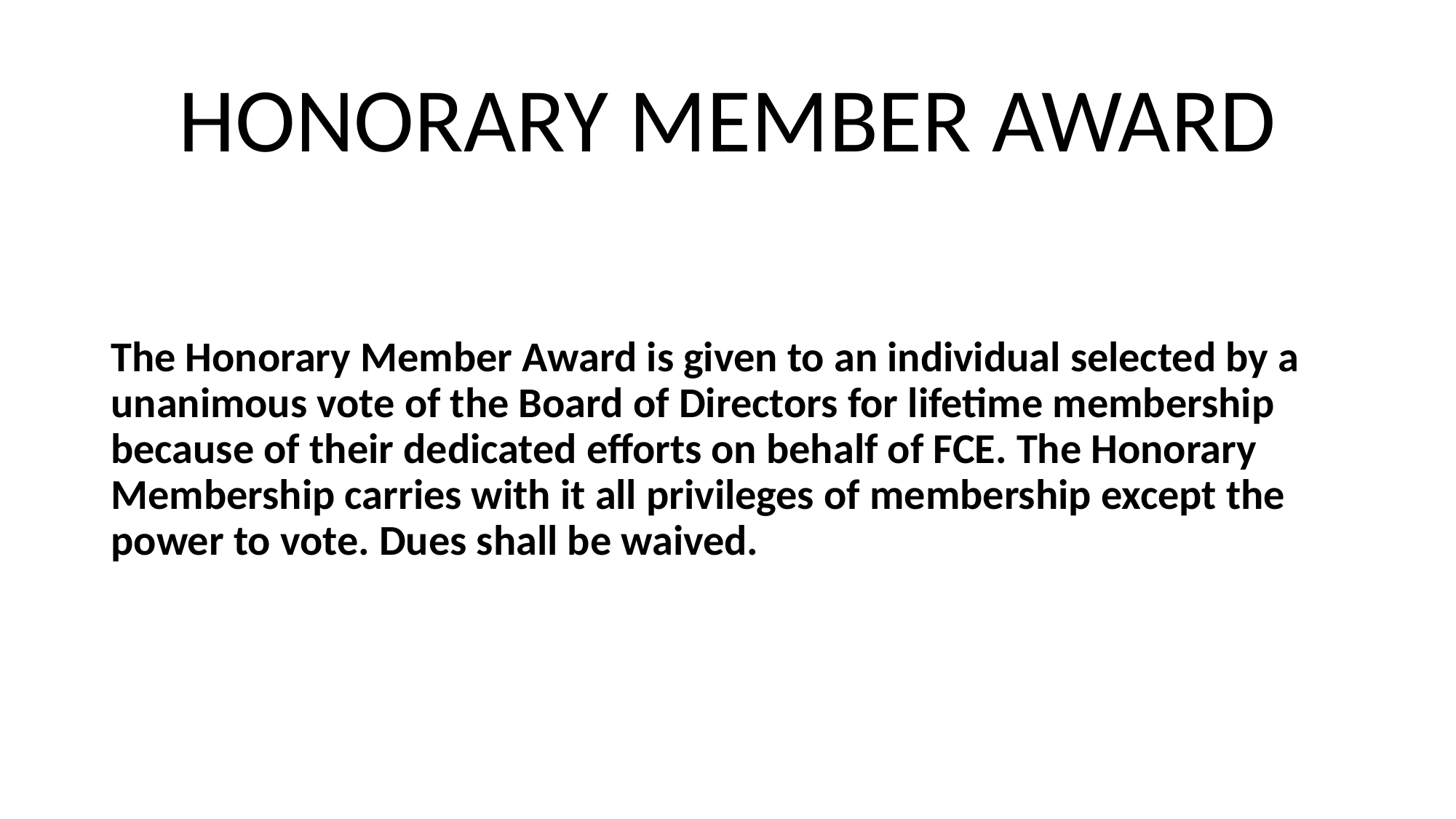

# HONORARY MEMBER AWARD

The Honorary Member Award is given to an individual selected by a unanimous vote of the Board of Directors for lifetime membership because of their dedicated efforts on behalf of FCE. The Honorary Membership carries with it all privileges of membership except the power to vote. Dues shall be waived.